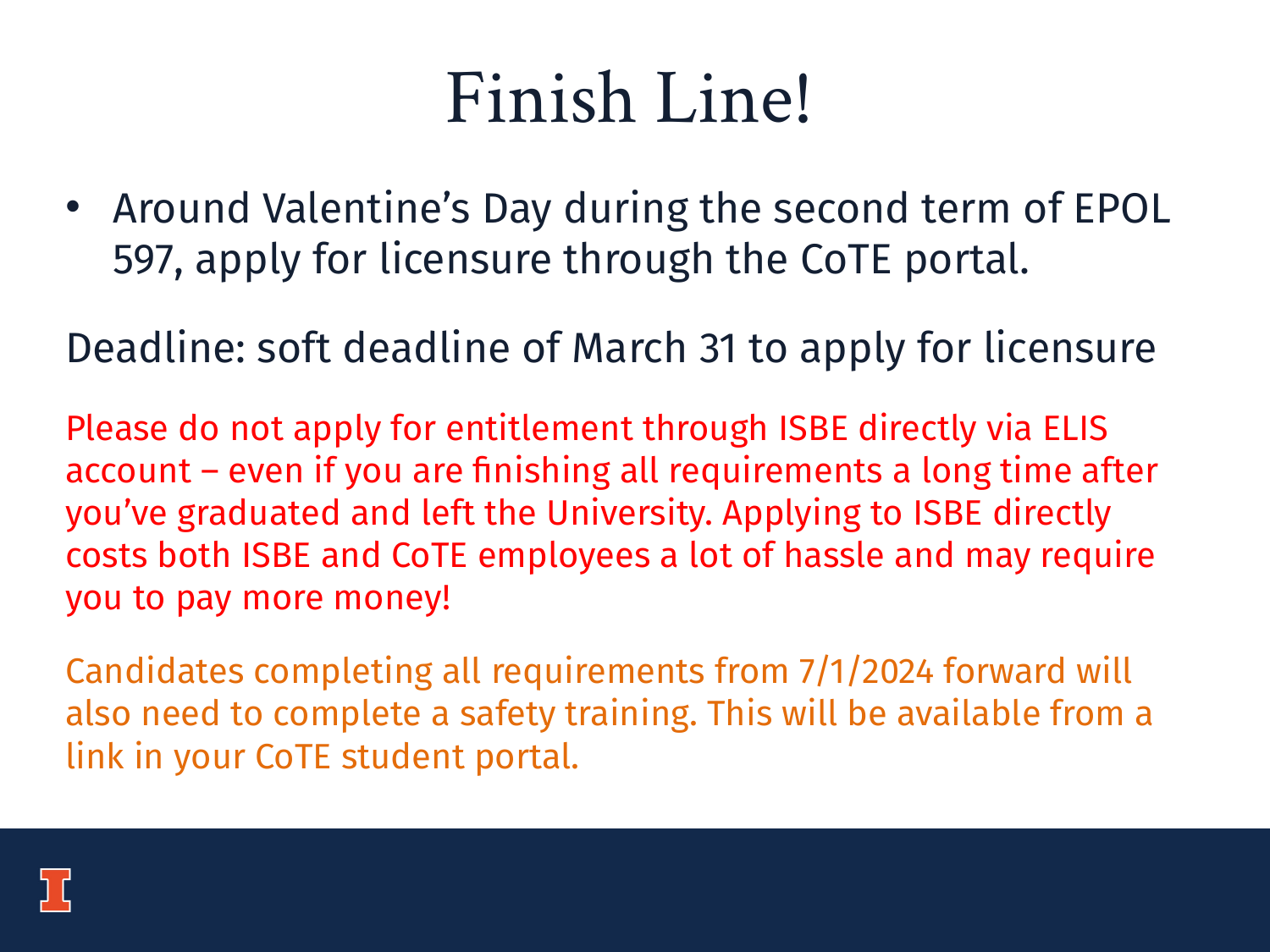

# Finish Line!
Around Valentine’s Day during the second term of EPOL 597, apply for licensure through the CoTE portal.

Deadline: soft deadline of March 31 to apply for licensure

Please do not apply for entitlement through ISBE directly via ELIS account – even if you are finishing all requirements a long time after you’ve graduated and left the University. Applying to ISBE directly costs both ISBE and CoTE employees a lot of hassle and may require you to pay more money!

Candidates completing all requirements from 7/1/2024 forward will also need to complete a safety training. This will be available from a link in your CoTE student portal.